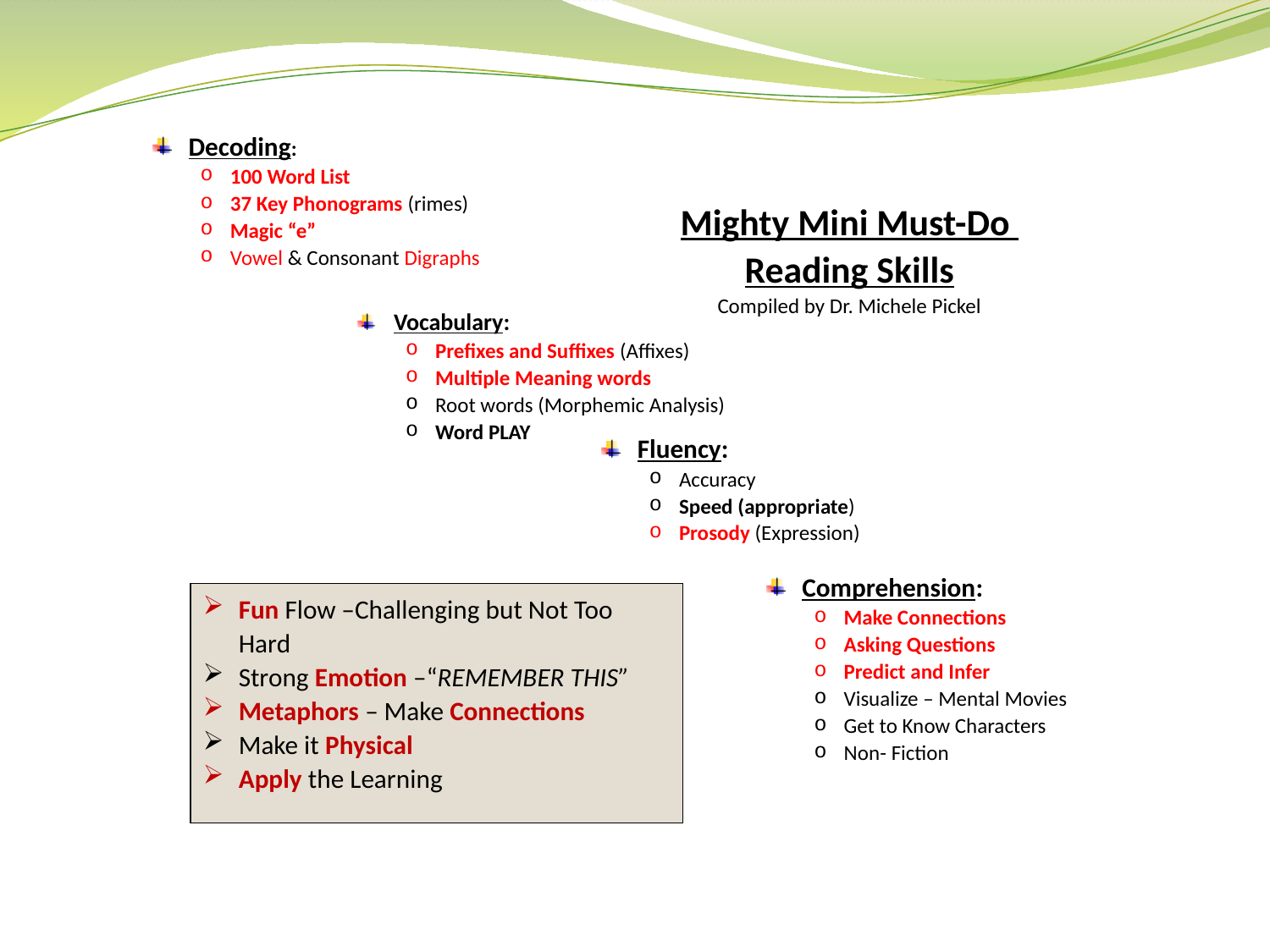

Decoding:
100 Word List
37 Key Phonograms (rimes)
Magic “e”
Vowel & Consonant Digraphs
Mighty Mini Must-Do
Reading Skills
Compiled by Dr. Michele Pickel
Vocabulary:
Prefixes and Suffixes (Affixes)
Multiple Meaning words
Root words (Morphemic Analysis)
Word PLAY
Fluency:
Accuracy
Speed (appropriate)
Prosody (Expression)
Comprehension:
Make Connections
Asking Questions
Predict and Infer
Visualize – Mental Movies
Get to Know Characters
Non- Fiction

Fun Flow –Challenging but Not Too Hard
Strong Emotion –“REMEMBER THIS”
Metaphors – Make Connections
Make it Physical
Apply the Learning